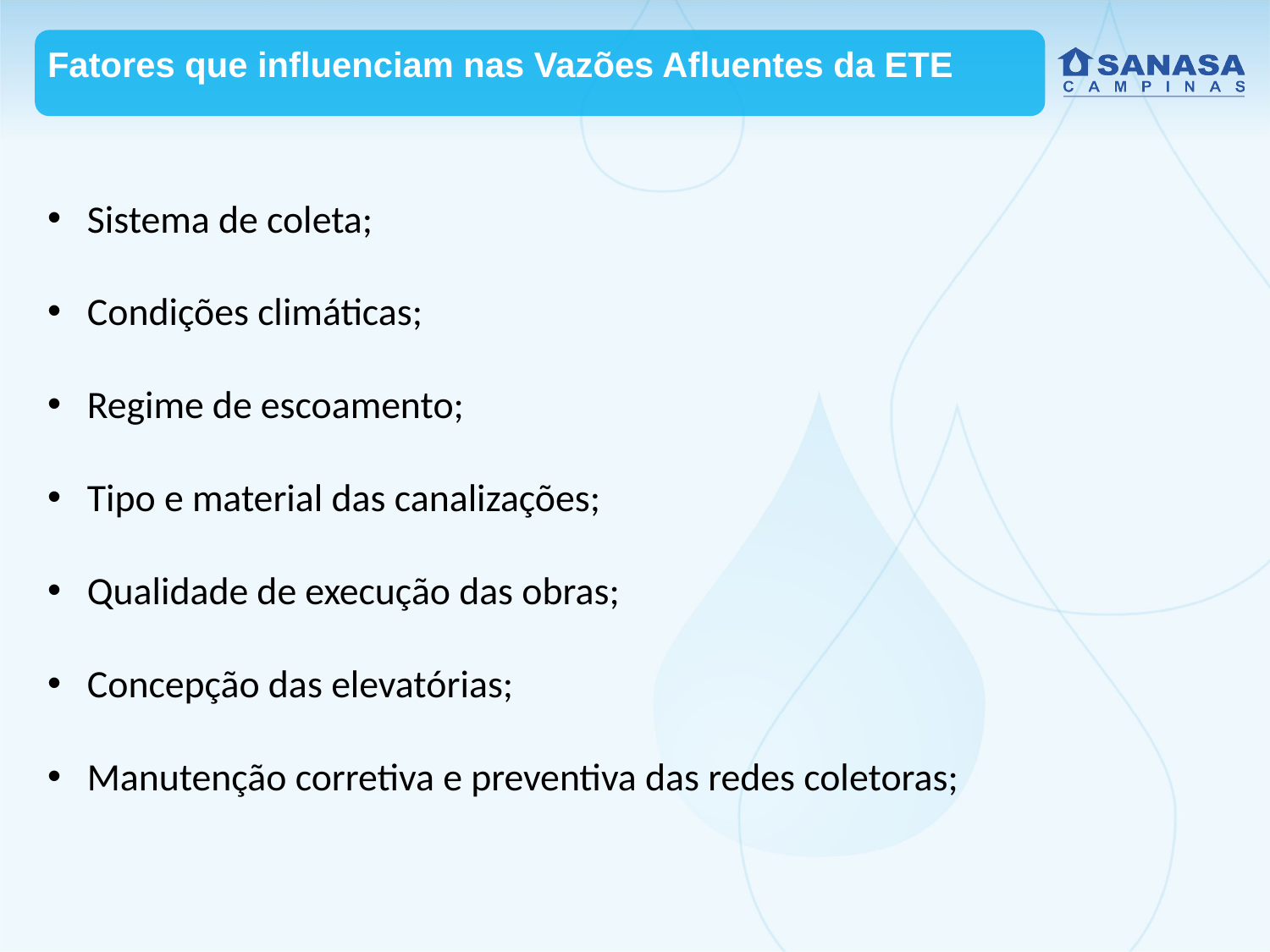

Fatores que influenciam nas Vazões Afluentes da ETE
Sistema de coleta;
Condições climáticas;
Regime de escoamento;
Tipo e material das canalizações;
Qualidade de execução das obras;
Concepção das elevatórias;
Manutenção corretiva e preventiva das redes coletoras;